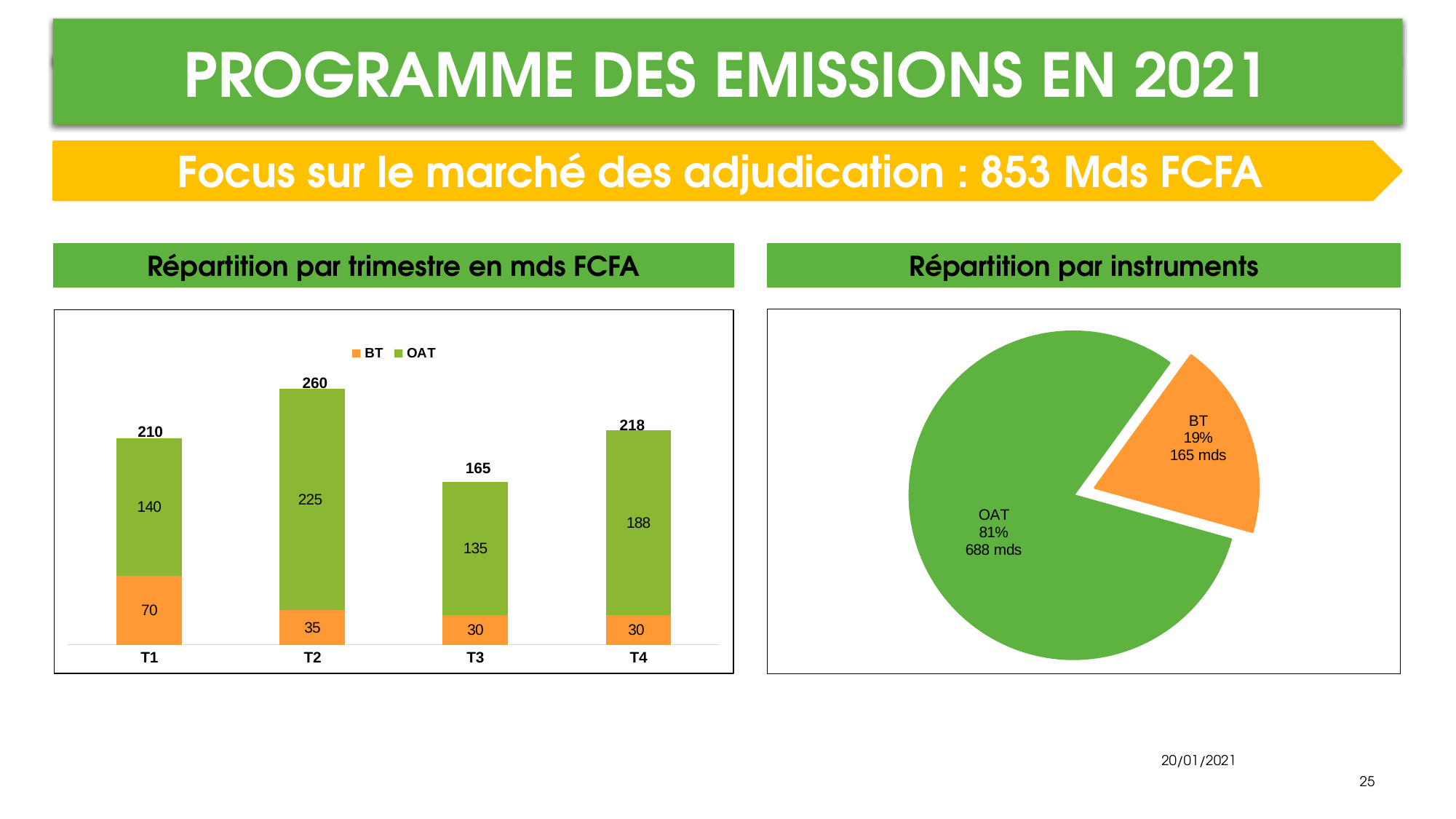

# PROGRAMME DES EMISSIONS EN 2021
Focus sur le marché des adjudication : 853 Mds FCFA
Répartition par trimestre en mds FCFA
Répartition par instruments

### Chart

| Category | BT | OAT |
|---|---|---|
| T1 | 70000.0 | 140000.0 |
| T2 | 35000.0 | 225000.0 |
| T3 | 30000.0 | 135000.0 |
| T4 | 30000.0 | 188000.0 |

### Chart

| Category |  |
|---|---|
| BT | 165000.0 |
| OAT | 688000.0 |
260
218
210
165
20/01/2021
25